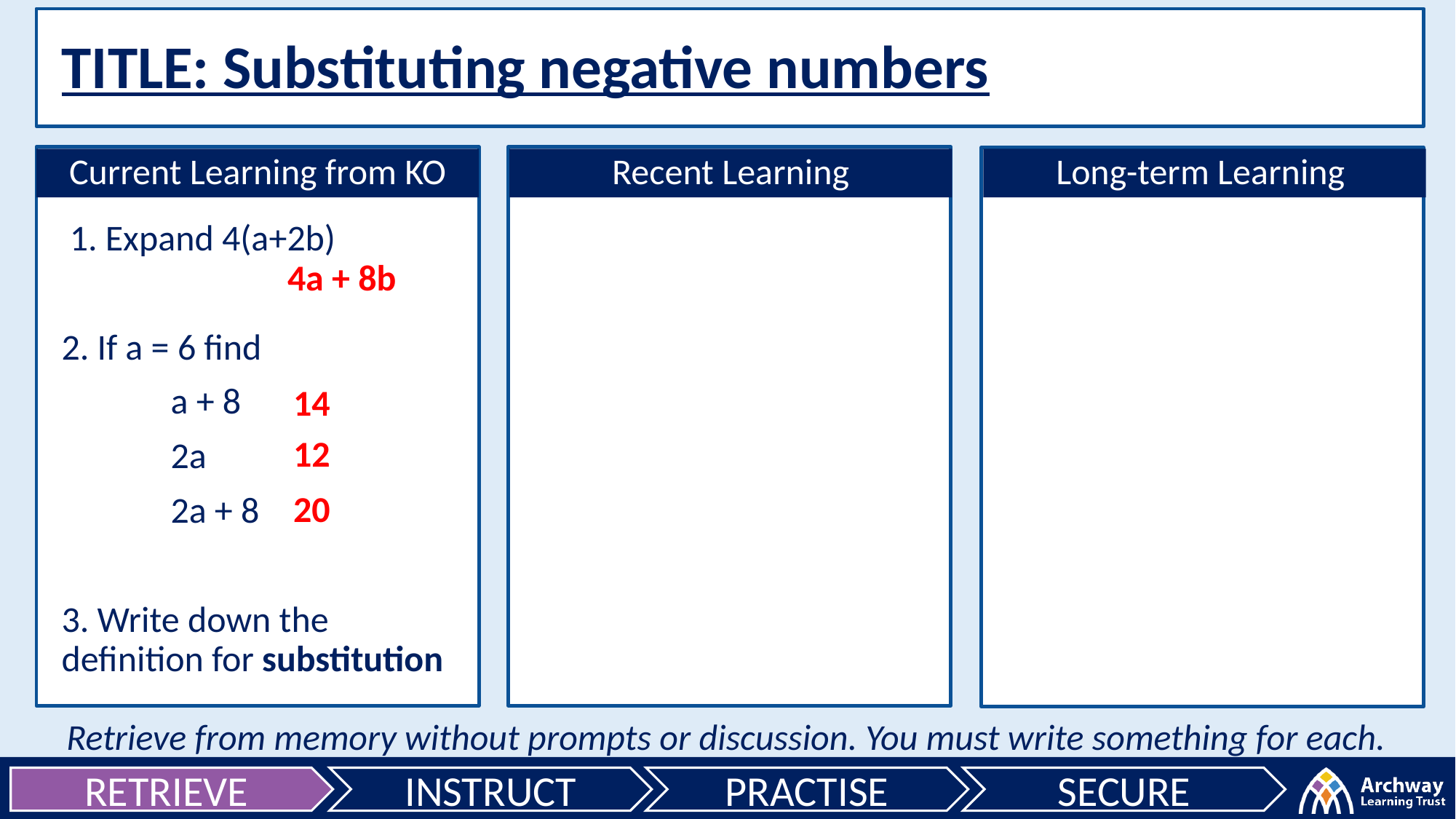

TITLE: Substituting negative numbers

 1. Expand 4(a+2b)

2. If a = 6 find
	a + 8
	2a
	2a + 8

3. Write down the definition for substitution

4a + 8b
14
12
20